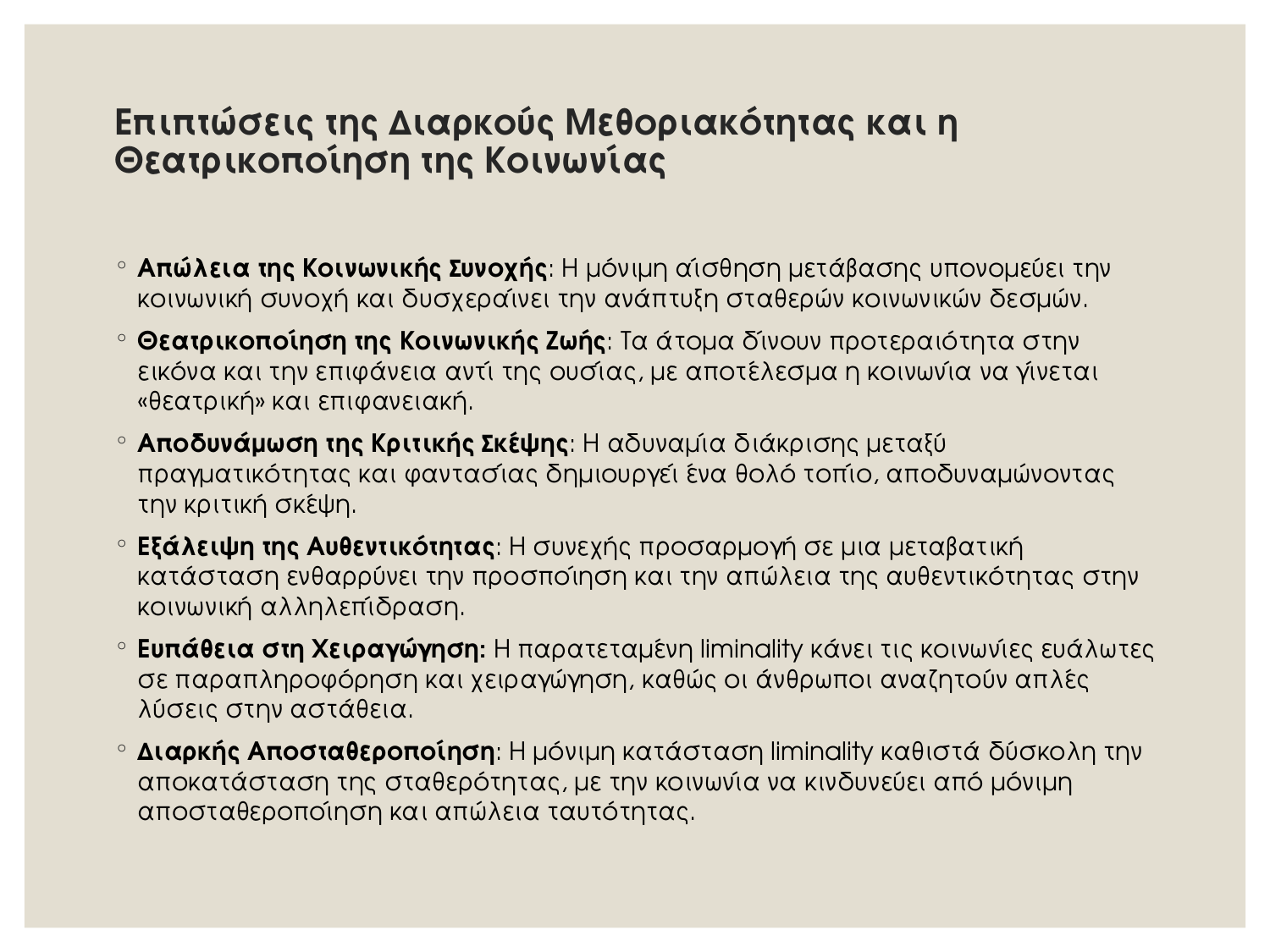

# Επιπτώσεις της Διαρκούς Μεθοριακότητας και η Θεατρικοποίηση της Κοινωνίας
Απώλεια της Κοινωνικής Συνοχής: Η μόνιμη αίσθηση μετάβασης υπονομεύει την κοινωνική συνοχή και δυσχεραίνει την ανάπτυξη σταθερών κοινωνικών δεσμών.
Θεατρικοποίηση της Κοινωνικής Ζωής: Τα άτομα δίνουν προτεραιότητα στην εικόνα και την επιφάνεια αντί της ουσίας, με αποτέλεσμα η κοινωνία να γίνεται «θεατρική» και επιφανειακή.
Αποδυνάμωση της Κριτικής Σκέψης: Η αδυναμία διάκρισης μεταξύ πραγματικότητας και φαντασίας δημιουργεί ένα θολό τοπίο, αποδυναμώνοντας την κριτική σκέψη.
Εξάλειψη της Αυθεντικότητας: Η συνεχής προσαρμογή σε μια μεταβατική κατάσταση ενθαρρύνει την προσποίηση και την απώλεια της αυθεντικότητας στην κοινωνική αλληλεπίδραση.
Ευπάθεια στη Χειραγώγηση: Η παρατεταμένη liminality κάνει τις κοινωνίες ευάλωτες σε παραπληροφόρηση και χειραγώγηση, καθώς οι άνθρωποι αναζητούν απλές λύσεις στην αστάθεια.
Διαρκής Αποσταθεροποίηση: Η μόνιμη κατάσταση liminality καθιστά δύσκολη την αποκατάσταση της σταθερότητας, με την κοινωνία να κινδυνεύει από μόνιμη αποσταθεροποίηση και απώλεια ταυτότητας.